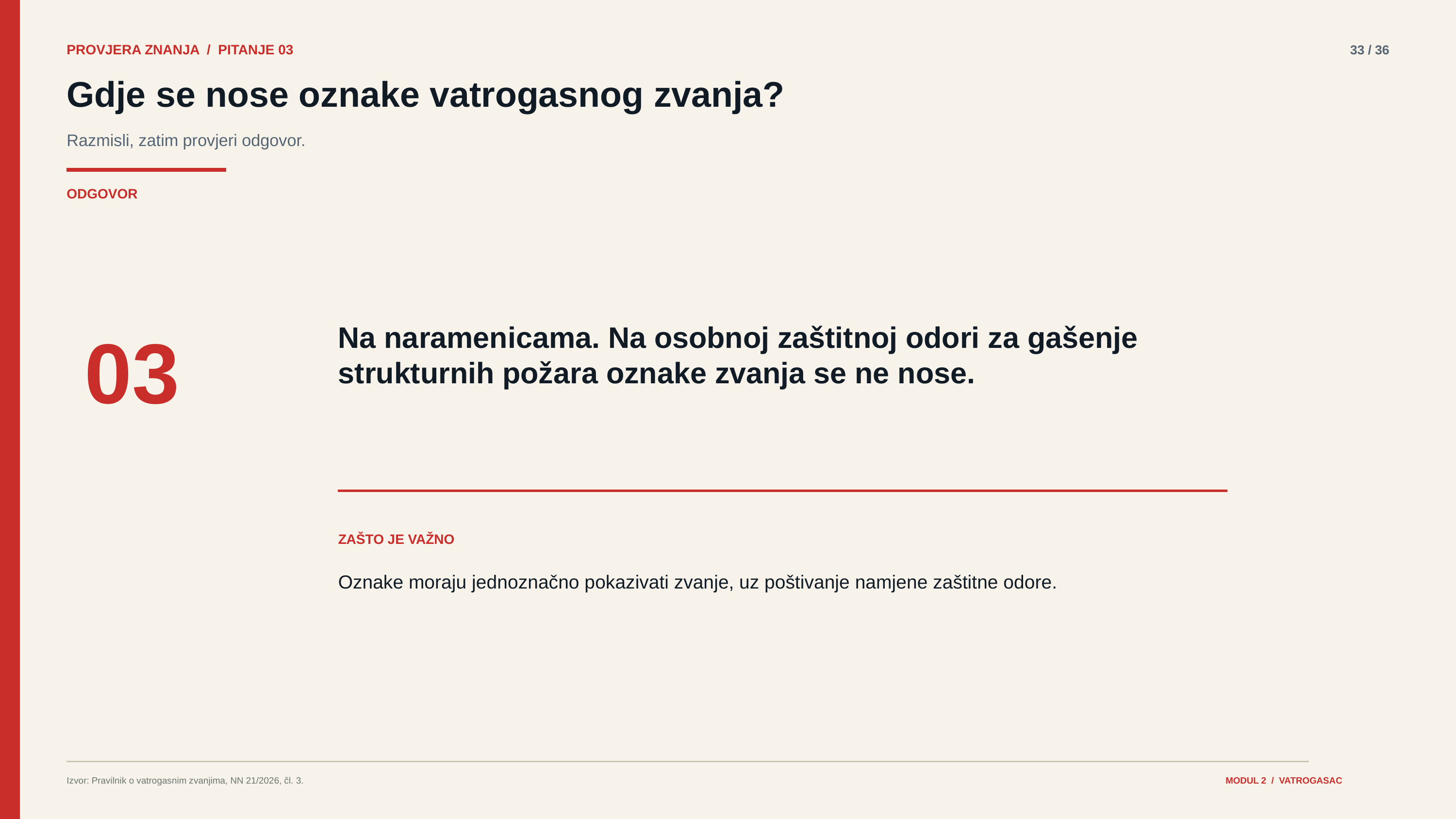

PROVJERA ZNANJA  /  PITANJE 03
33 / 36
Gdje se nose oznake vatrogasnog zvanja?
Razmisli, zatim provjeri odgovor.

ODGOVOR
03
Na naramenicama. Na osobnoj zaštitnoj odori za gašenje strukturnih požara oznake zvanja se ne nose.

ZAŠTO JE VAŽNO
Oznake moraju jednoznačno pokazivati zvanje, uz poštivanje namjene zaštitne odore.

Izvor: Pravilnik o vatrogasnim zvanjima, NN 21/2026, čl. 3.
MODUL 2  /  VATROGASAC